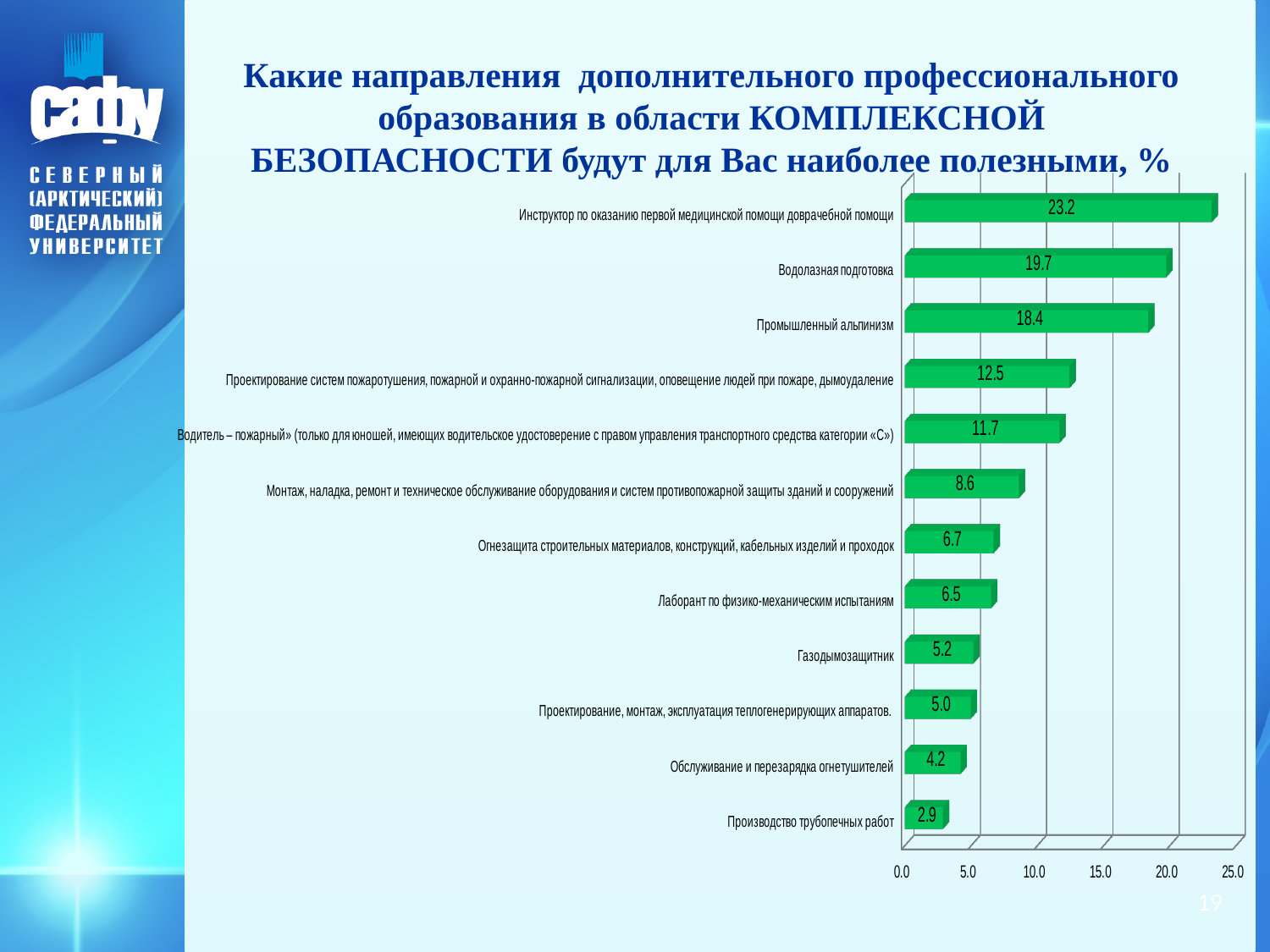

# Какие направления  дополнительного профессионального образования в области КОМПЛЕКСНОЙ БЕЗОПАСНОСТИ будут для Вас наиболее полезными, %

[unsupported chart]

19